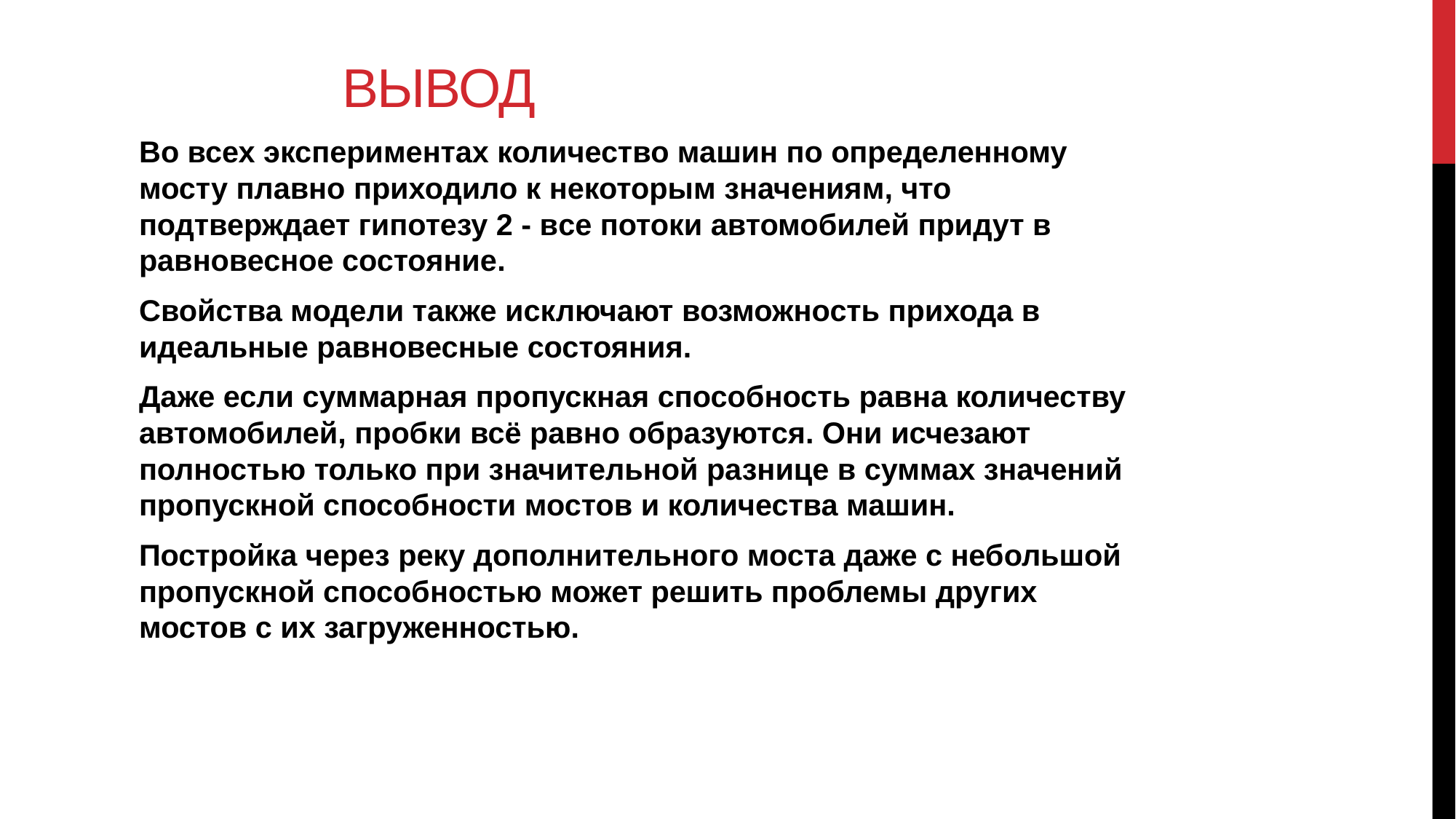

# Вывод
Во всех экспериментах количество машин по определенному мосту плавно приходило к некоторым значениям, что подтверждает гипотезу 2 - все потоки автомобилей придут в равновесное состояние.
Свойства модели также исключают возможность прихода в идеальные равновесные состояния.
Даже если суммарная пропускная способность равна количеству автомобилей, пробки всё равно образуются. Они исчезают полностью только при значительной разнице в суммах значений пропускной способности мостов и количества машин.
Постройка через реку дополнительного моста даже с небольшой пропускной способностью может решить проблемы других мостов с их загруженностью.